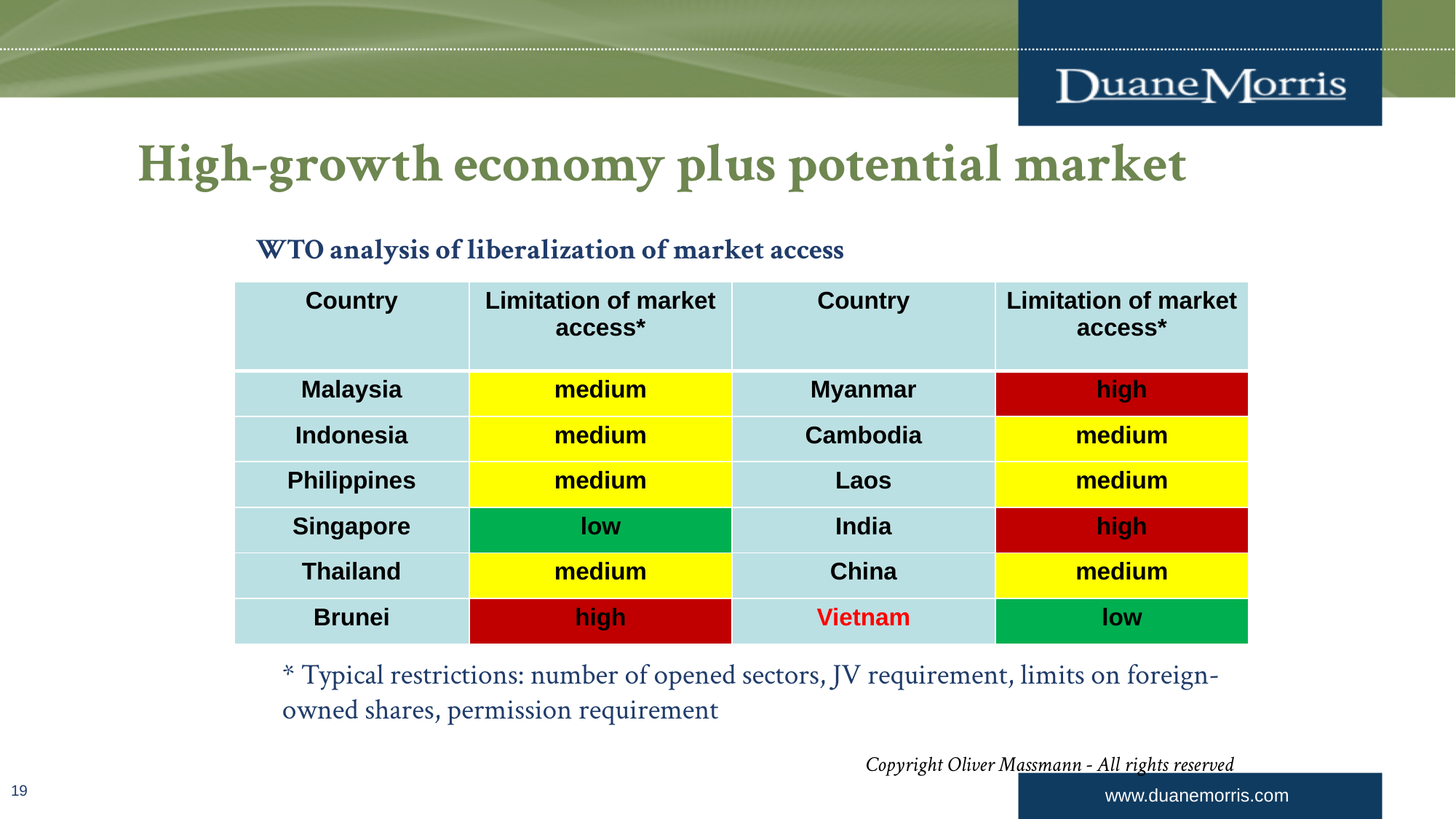

# High-growth economy plus potential market
WTO analysis of liberalization of market access
| Country | Limitation of market access\* | Country | Limitation of market access\* |
| --- | --- | --- | --- |
| Malaysia | medium | Myanmar | high |
| Indonesia | medium | Cambodia | medium |
| Philippines | medium | Laos | medium |
| Singapore | low | India | high |
| Thailand | medium | China | medium |
| Brunei | high | Vietnam | low |
* Typical restrictions: number of opened sectors, JV requirement, limits on foreign-owned shares, permission requirement

Copyright Oliver Massmann - All rights reserved
19